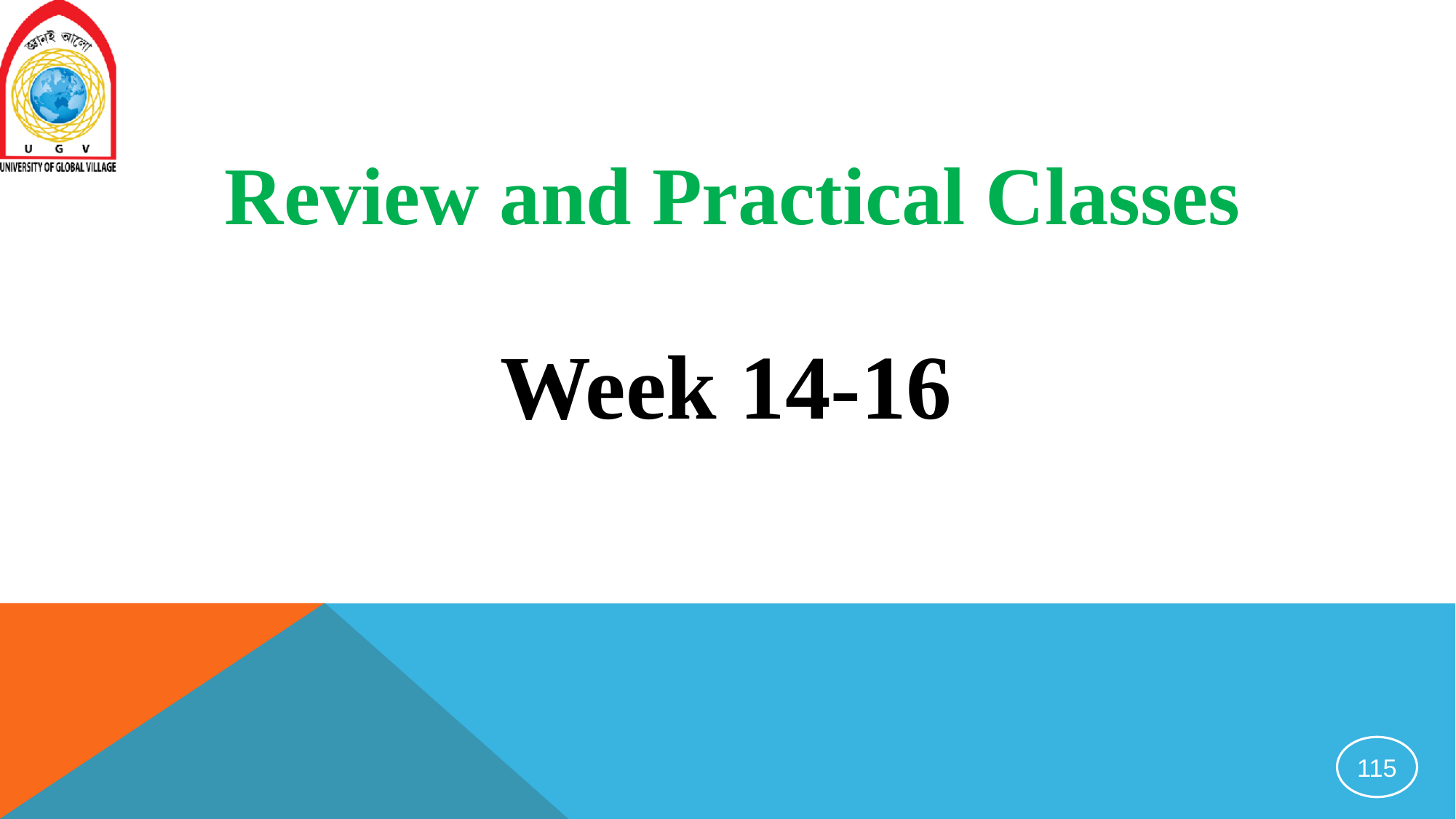

Review and Practical Classes
Week 14-16

115